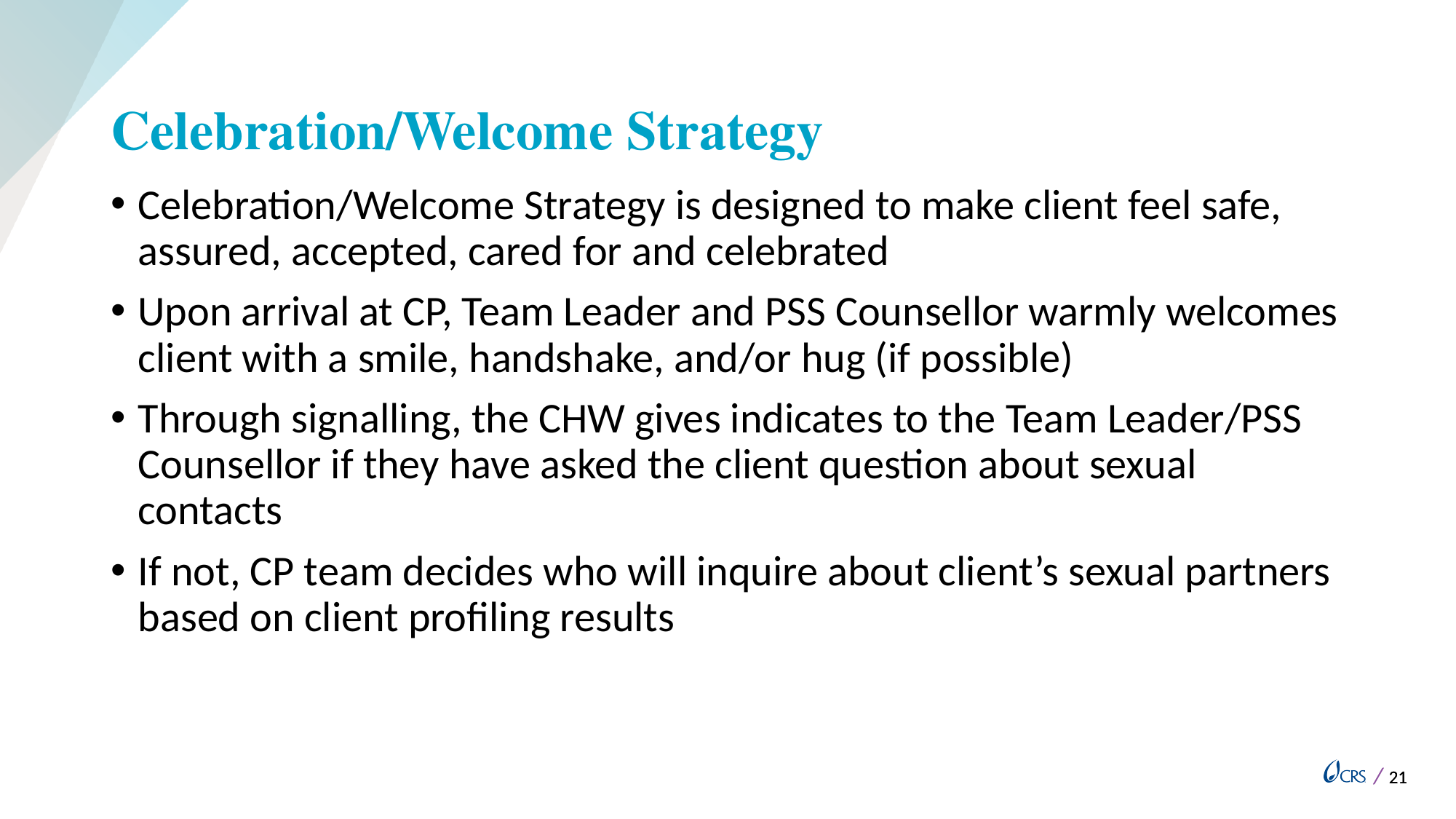

# Celebration/Welcome Strategy
Celebration/Welcome Strategy is designed to make client feel safe, assured, accepted, cared for and celebrated
Upon arrival at CP, Team Leader and PSS Counsellor warmly welcomes client with a smile, handshake, and/or hug (if possible)
Through signalling, the CHW gives indicates to the Team Leader/PSS Counsellor if they have asked the client question about sexual contacts
If not, CP team decides who will inquire about client’s sexual partners based on client profiling results